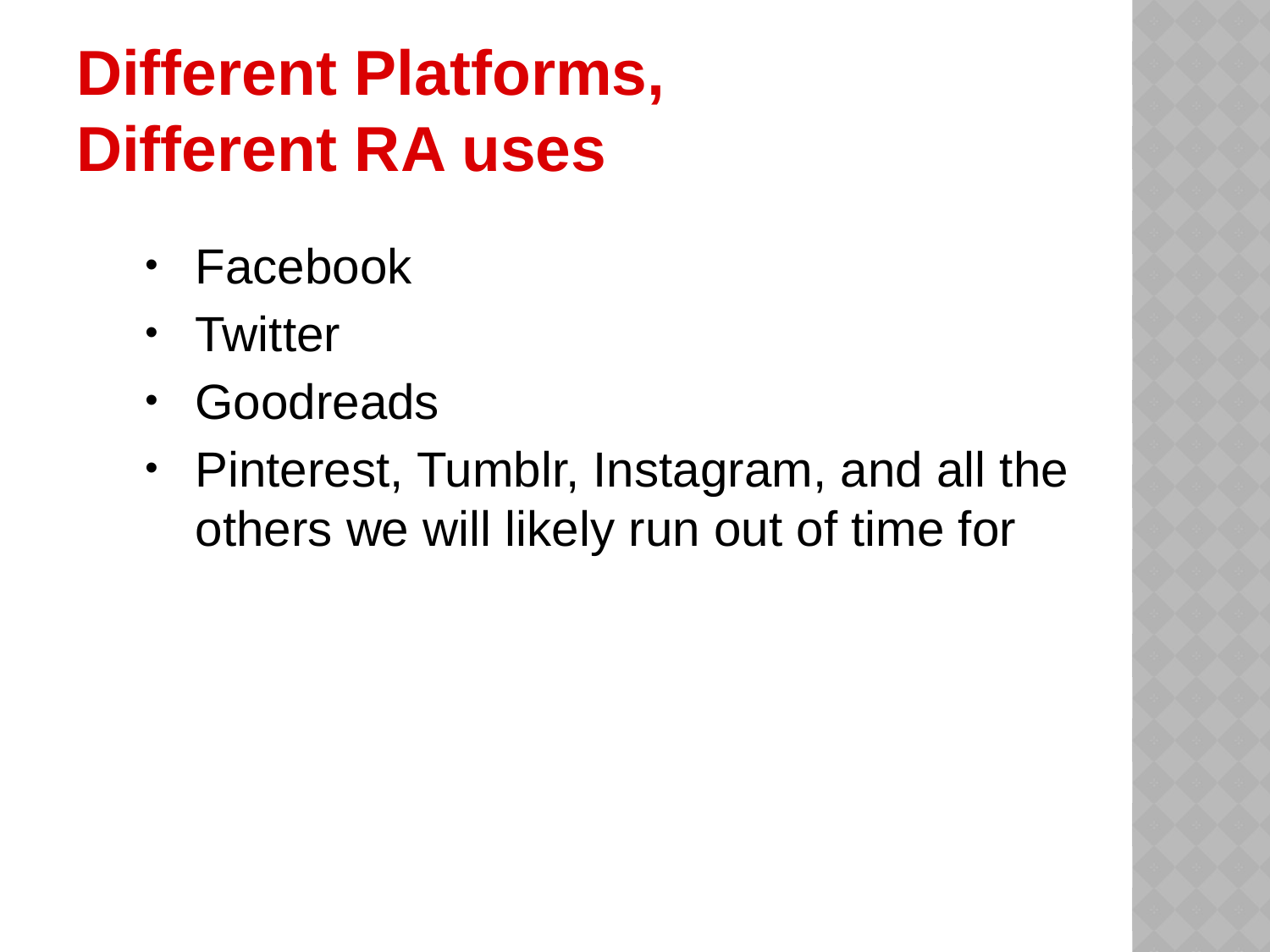

# Different Platforms, Different RA uses
Facebook
Twitter
Goodreads
Pinterest, Tumblr, Instagram, and all the others we will likely run out of time for